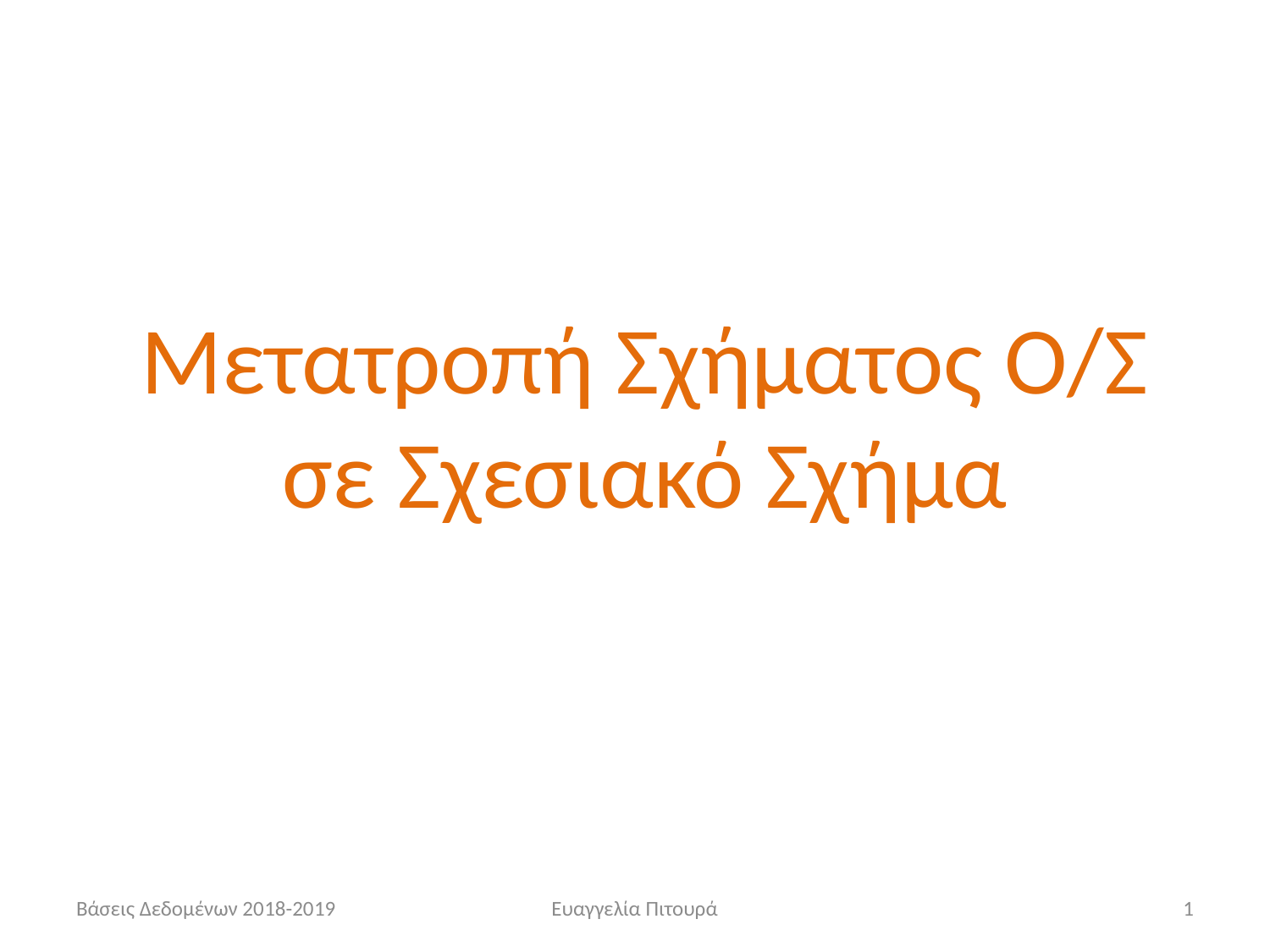

Μετατροπή Σχήματος Ο/Σ σε Σχεσιακό Σχήμα
Βάσεις Δεδομένων 2018-2019
Ευαγγελία Πιτουρά
1